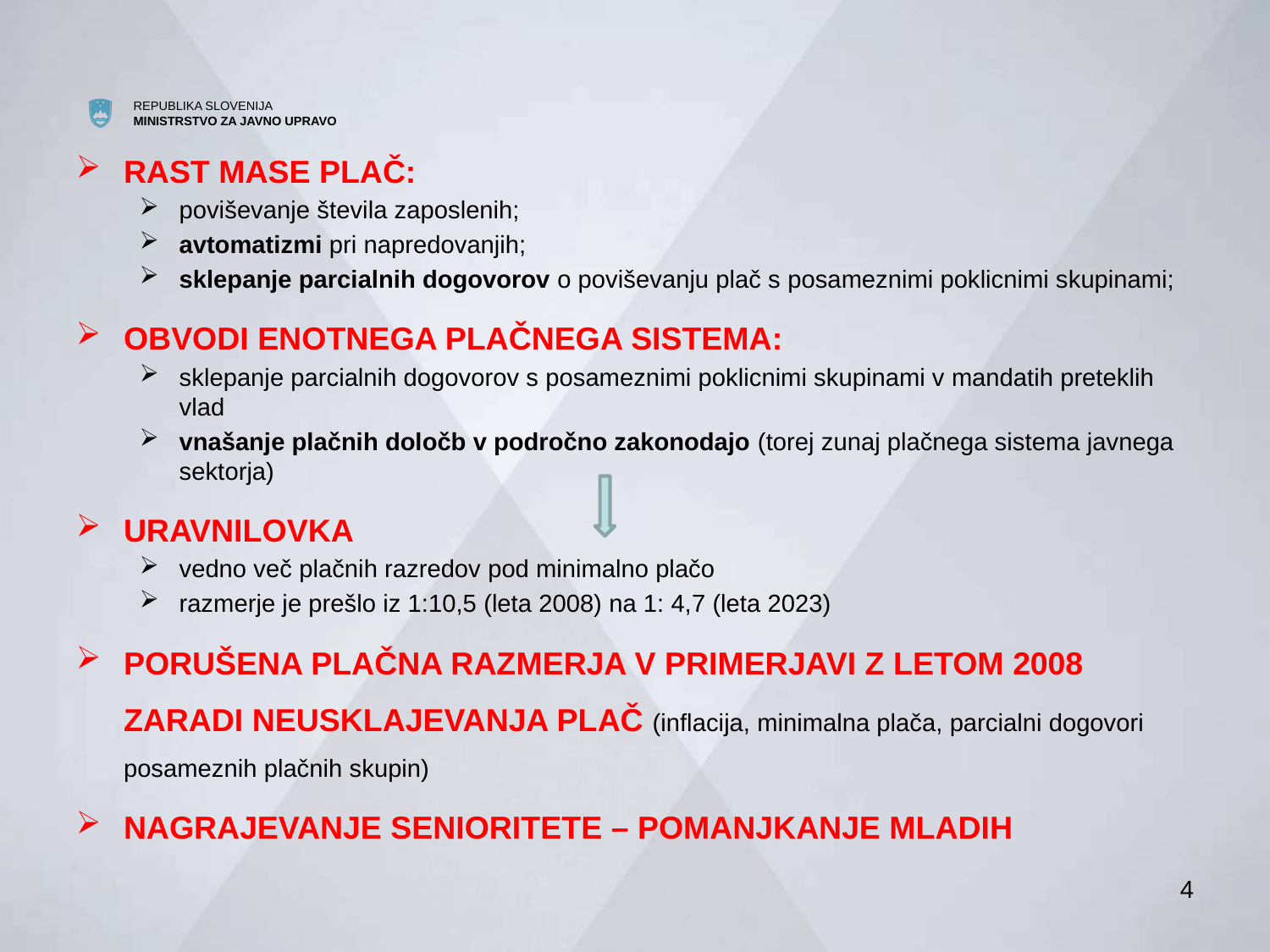

RAST MASE PLAČ:
poviševanje števila zaposlenih;
avtomatizmi pri napredovanjih;
sklepanje parcialnih dogovorov o poviševanju plač s posameznimi poklicnimi skupinami;
OBVODI ENOTNEGA PLAČNEGA SISTEMA:
sklepanje parcialnih dogovorov s posameznimi poklicnimi skupinami v mandatih preteklih vlad
vnašanje plačnih določb v področno zakonodajo (torej zunaj plačnega sistema javnega sektorja)
URAVNILOVKA
vedno več plačnih razredov pod minimalno plačo
razmerje je prešlo iz 1:10,5 (leta 2008) na 1: 4,7 (leta 2023)
PORUŠENA PLAČNA RAZMERJA V PRIMERJAVI Z LETOM 2008 ZARADI NEUSKLAJEVANJA PLAČ (inflacija, minimalna plača, parcialni dogovori posameznih plačnih skupin)
NAGRAJEVANJE SENIORITETE – POMANJKANJE MLADIH

4